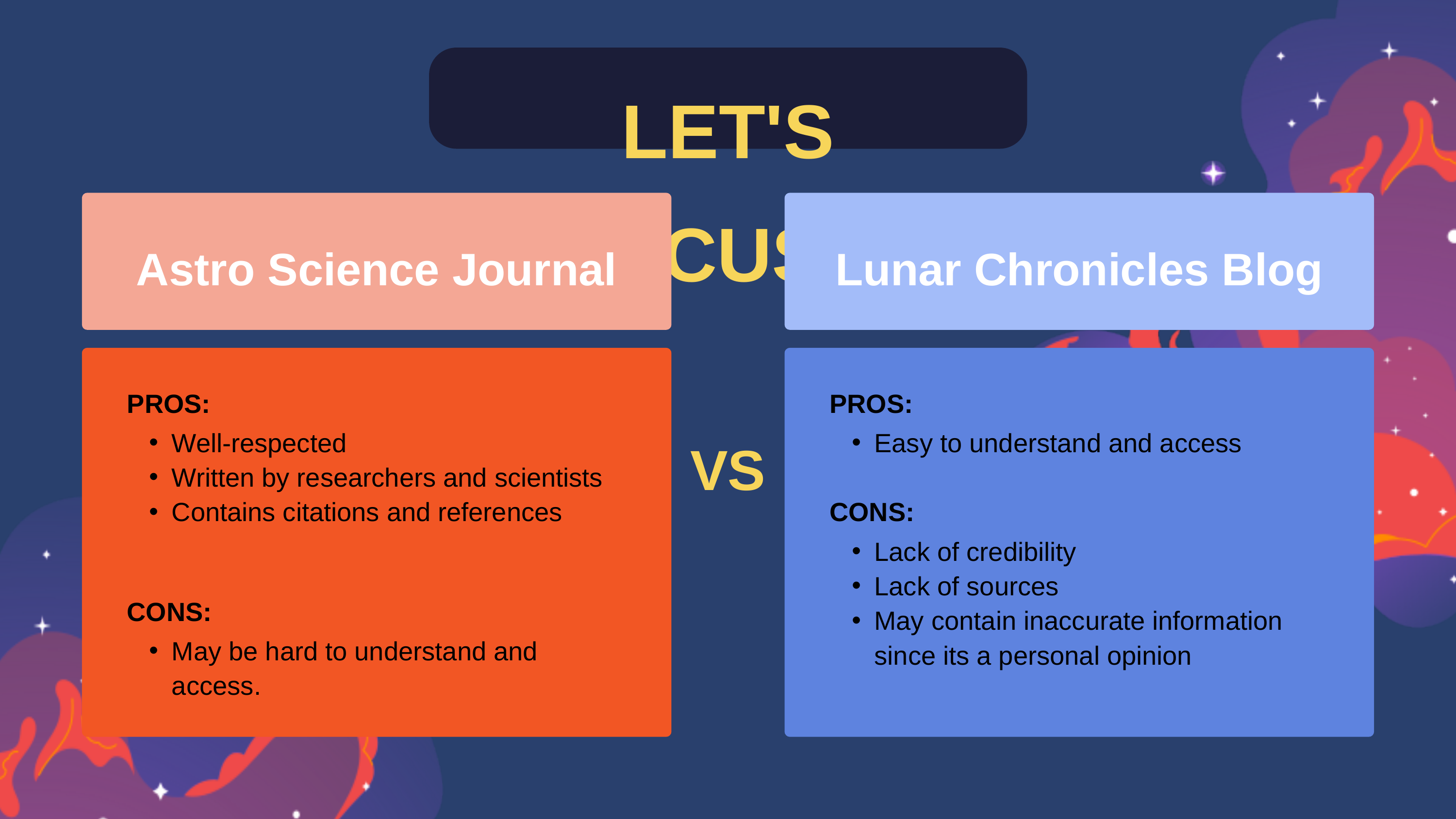

LET'S DISCUSS:

Astro Science Journal
Lunar Chronicles Blog

PROS:
Well-respected
Written by researchers and scientists
Contains citations and references
PROS:
Easy to understand and access
VS

CONS:
Lack of credibility
Lack of sources
May contain inaccurate information since its a personal opinion
CONS:
May be hard to understand and access.